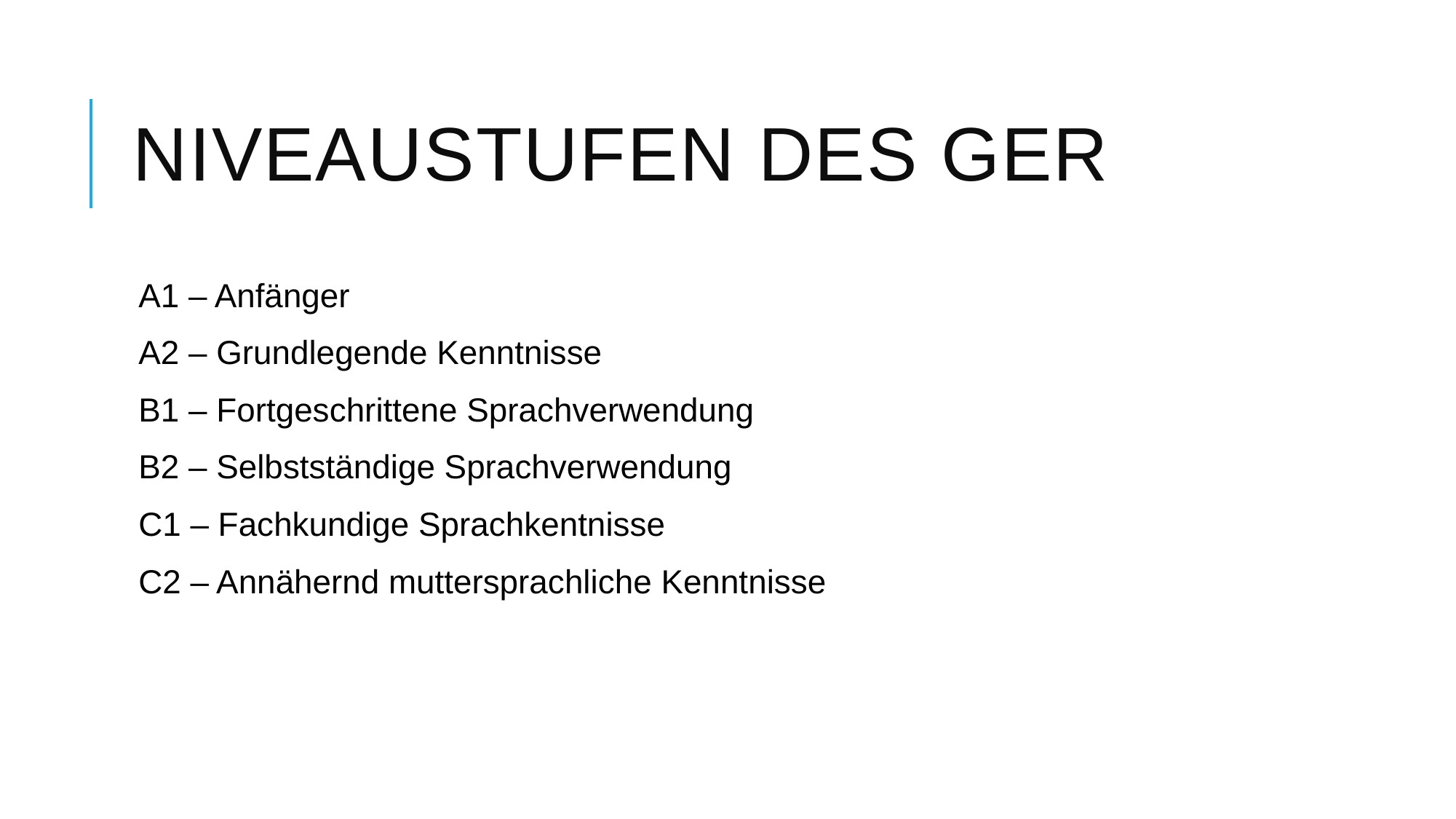

# NIVEAUSTUFEN DES GER
A1 – Anfänger
A2 – Grundlegende Kenntnisse
B1 – Fortgeschrittene Sprachverwendung
B2 – Selbstständige Sprachverwendung
C1 – Fachkundige Sprachkentnisse
C2 – Annähernd muttersprachliche Kenntnisse